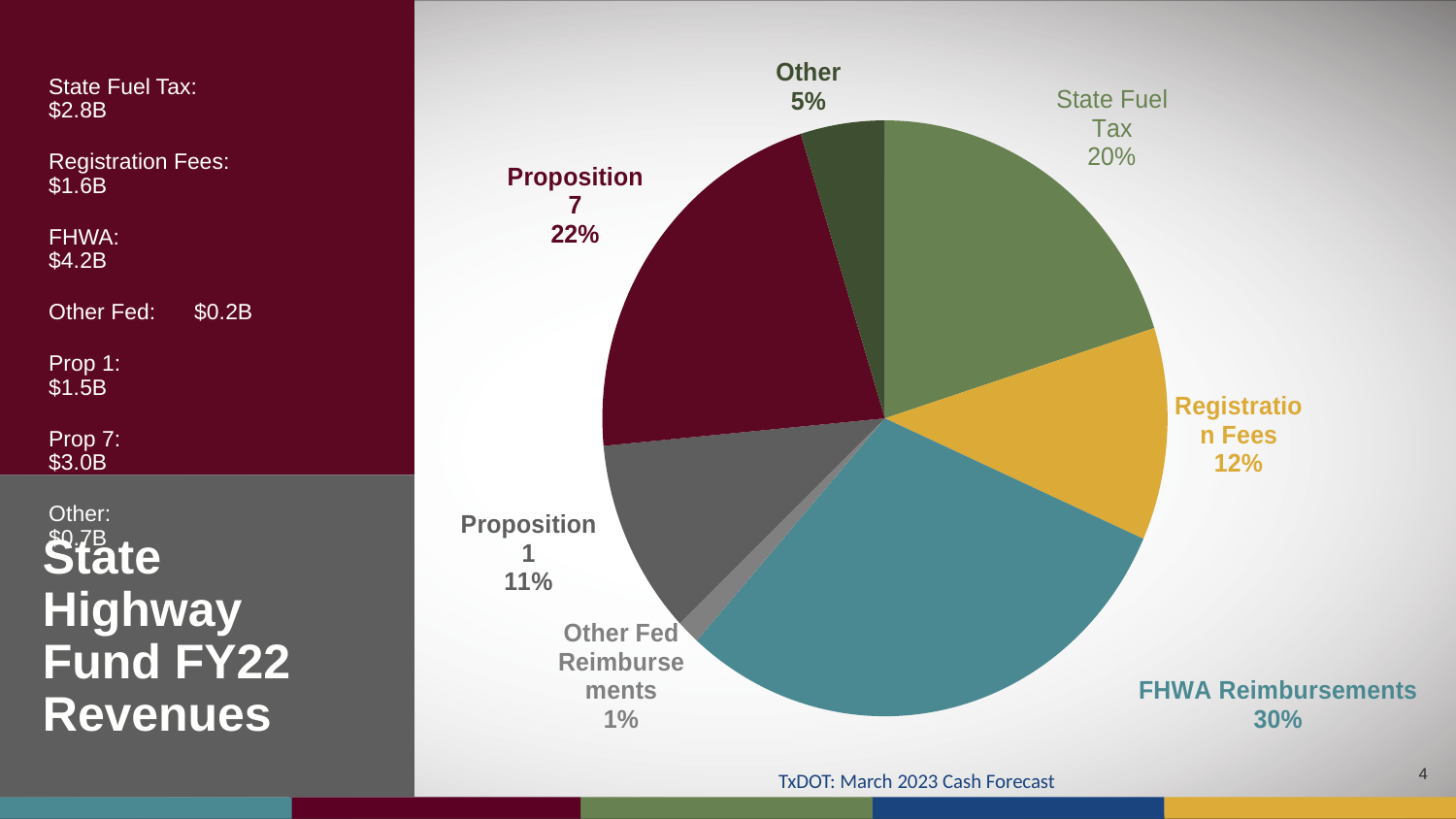

### Chart

| Category |  |
|---|---|
| State Gas Tax | 2792.14215147 |
| Registration Fees | 1601.62753588 |
| FHWA Reimbursements | 4162.76935904 |
| Other Fed Reimbursements | 184.76533304 |
| Proposition 1 | 1471.91145809 |
| Proposition 7 | 3008.55195193 |
| Other | 669.4760785999999 |
State Fuel Tax: 	$2.8B
Registration Fees: 	$1.6B
FHWA: 		$4.2B
Other Fed: 	$0.2B
Prop 1: 		$1.5B
Prop 7: 		$3.0B
Other: 		$0.7B

# State Highway Fund FY22 Revenues
4
TxDOT: March 2023 Cash Forecast